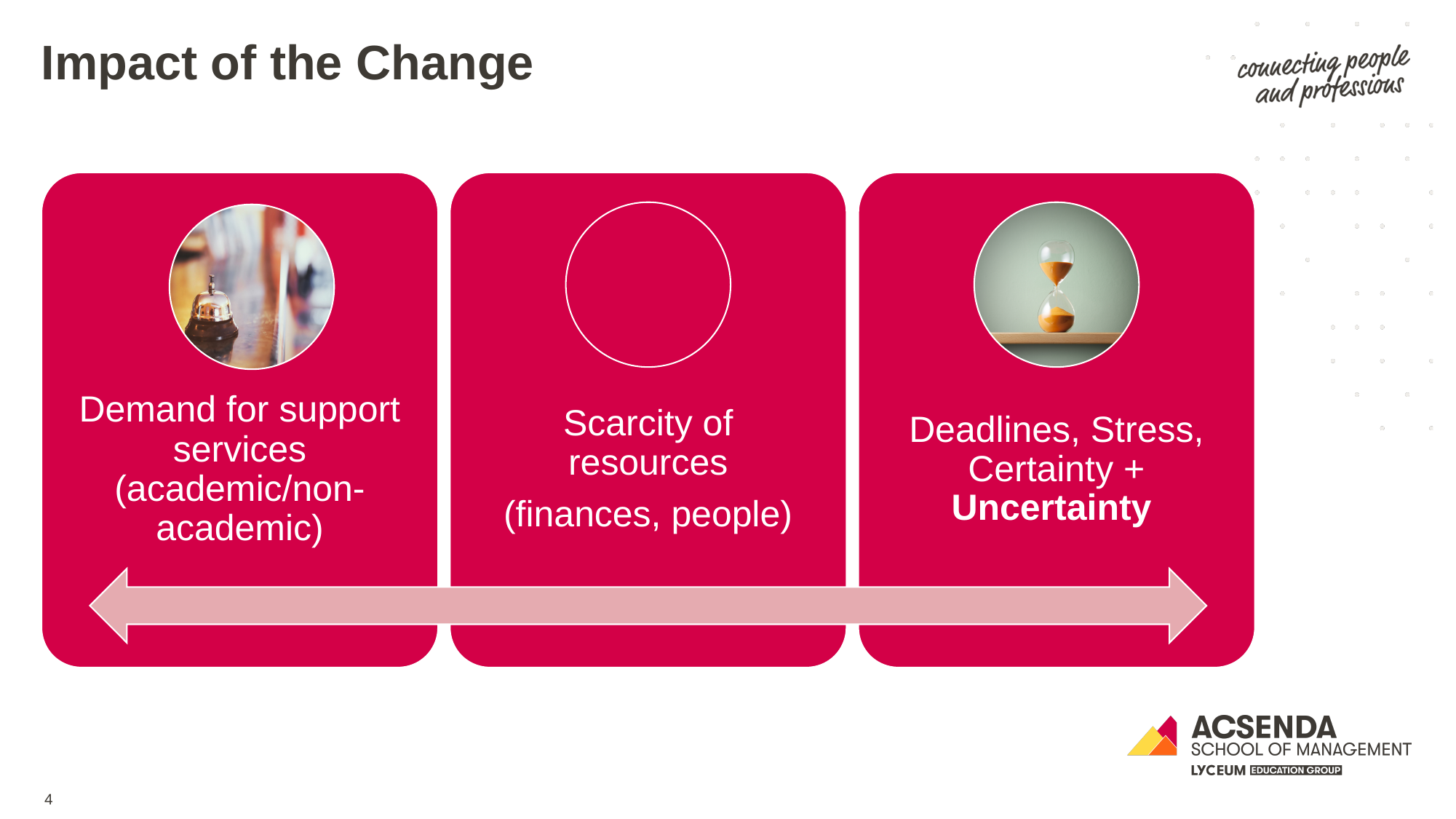

Impact of the Change
Demand for support services (academic/non-academic)
Scarcity of resources
(finances, people)
Deadlines, Stress, Certainty + Uncertainty

4